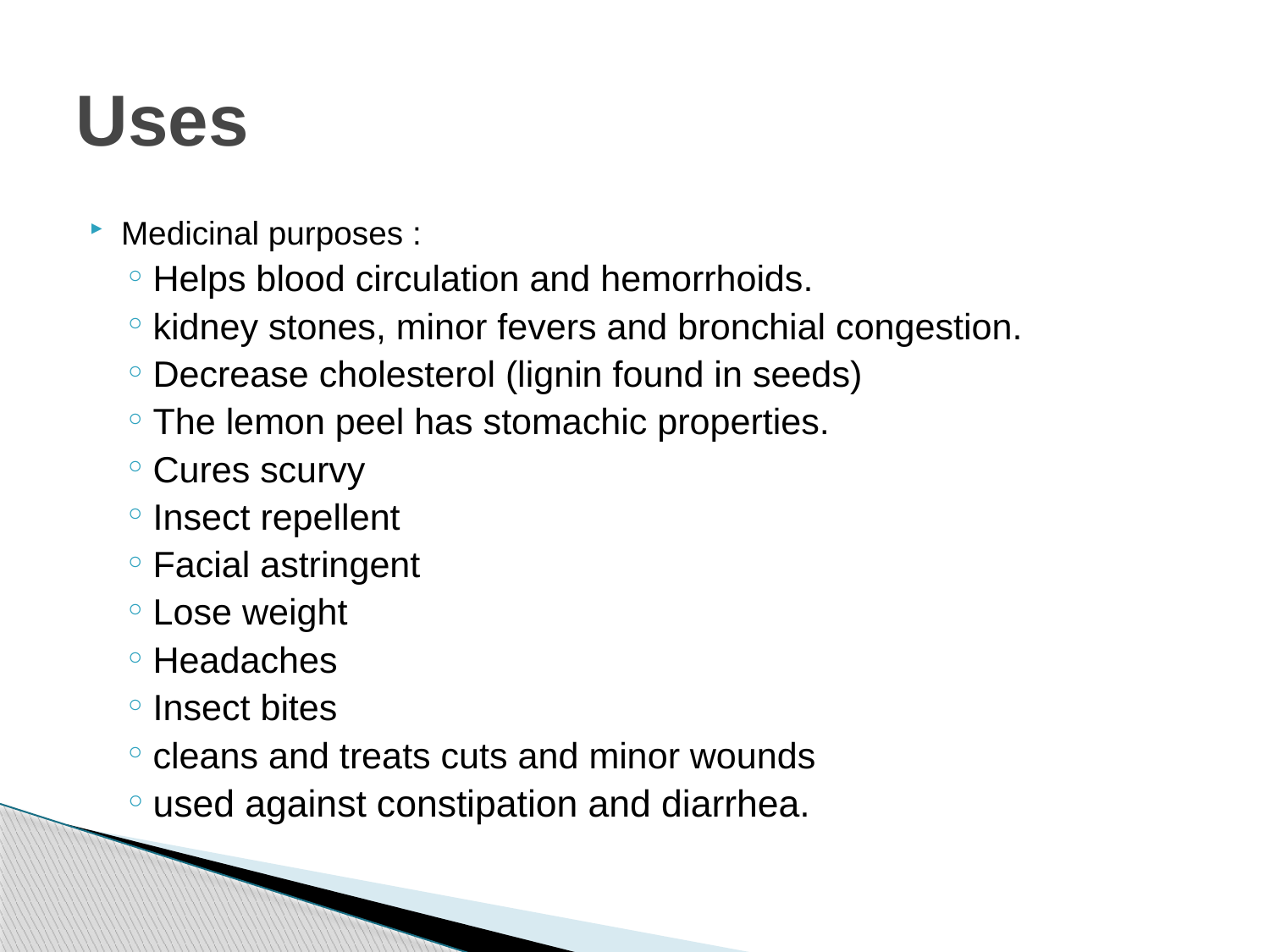

# Uses
Medicinal purposes :
Helps blood circulation and hemorrhoids.
kidney stones, minor fevers and bronchial congestion.
Decrease cholesterol (lignin found in seeds)
The lemon peel has stomachic properties.
Cures scurvy
Insect repellent
Facial astringent
Lose weight
Headaches
Insect bites
cleans and treats cuts and minor wounds
used against constipation and diarrhea.